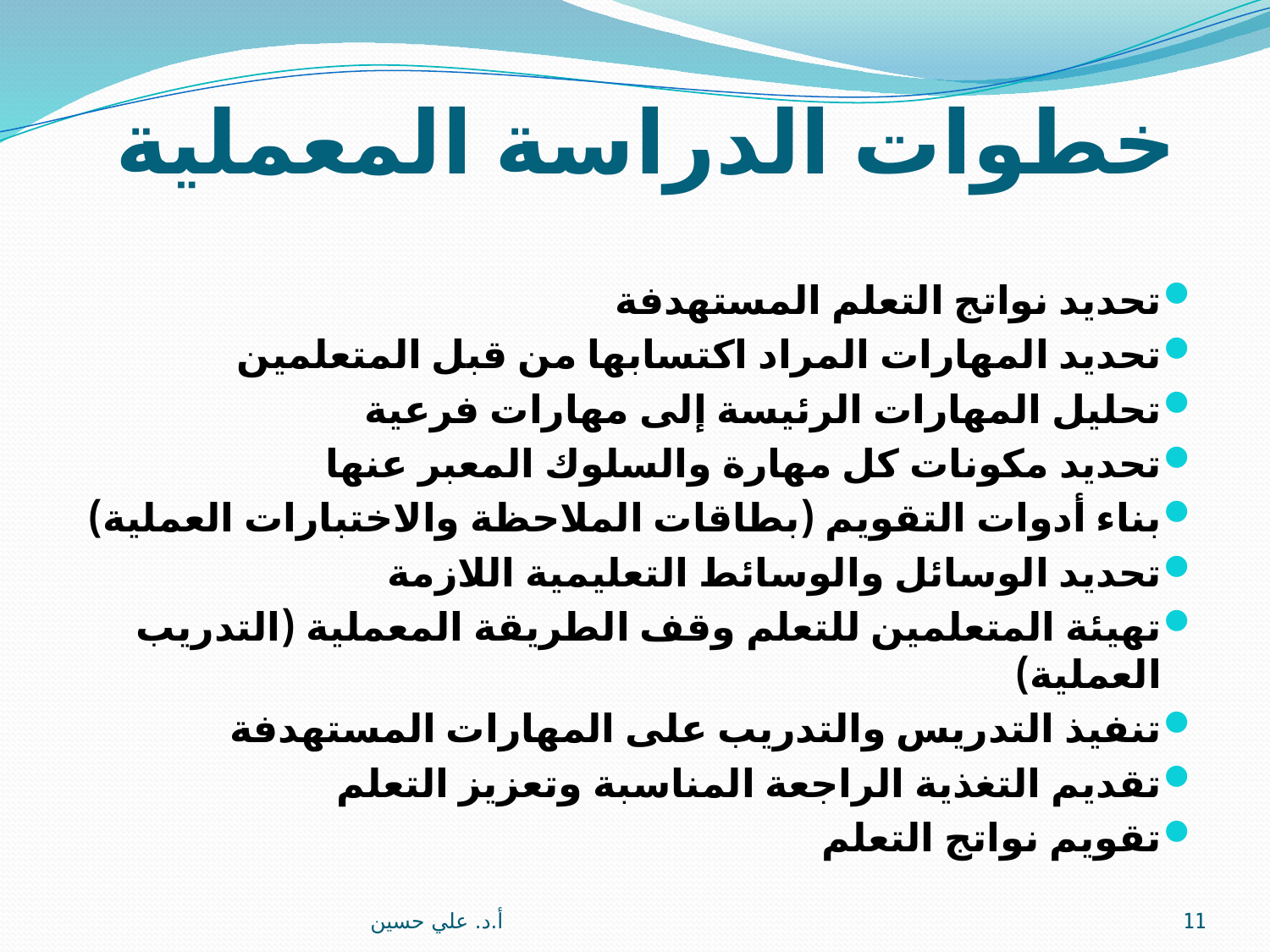

# خطوات الدراسة المعملية
تحديد نواتج التعلم المستهدفة
تحديد المهارات المراد اكتسابها من قبل المتعلمين
تحليل المهارات الرئيسة إلى مهارات فرعية
تحديد مكونات كل مهارة والسلوك المعبر عنها
بناء أدوات التقويم (بطاقات الملاحظة والاختبارات العملية)
تحديد الوسائل والوسائط التعليمية اللازمة
تهيئة المتعلمين للتعلم وقف الطريقة المعملية (التدريب العملية)
تنفيذ التدريس والتدريب على المهارات المستهدفة
تقديم التغذية الراجعة المناسبة وتعزيز التعلم
تقويم نواتج التعلم

أ.د. علي حسين
11